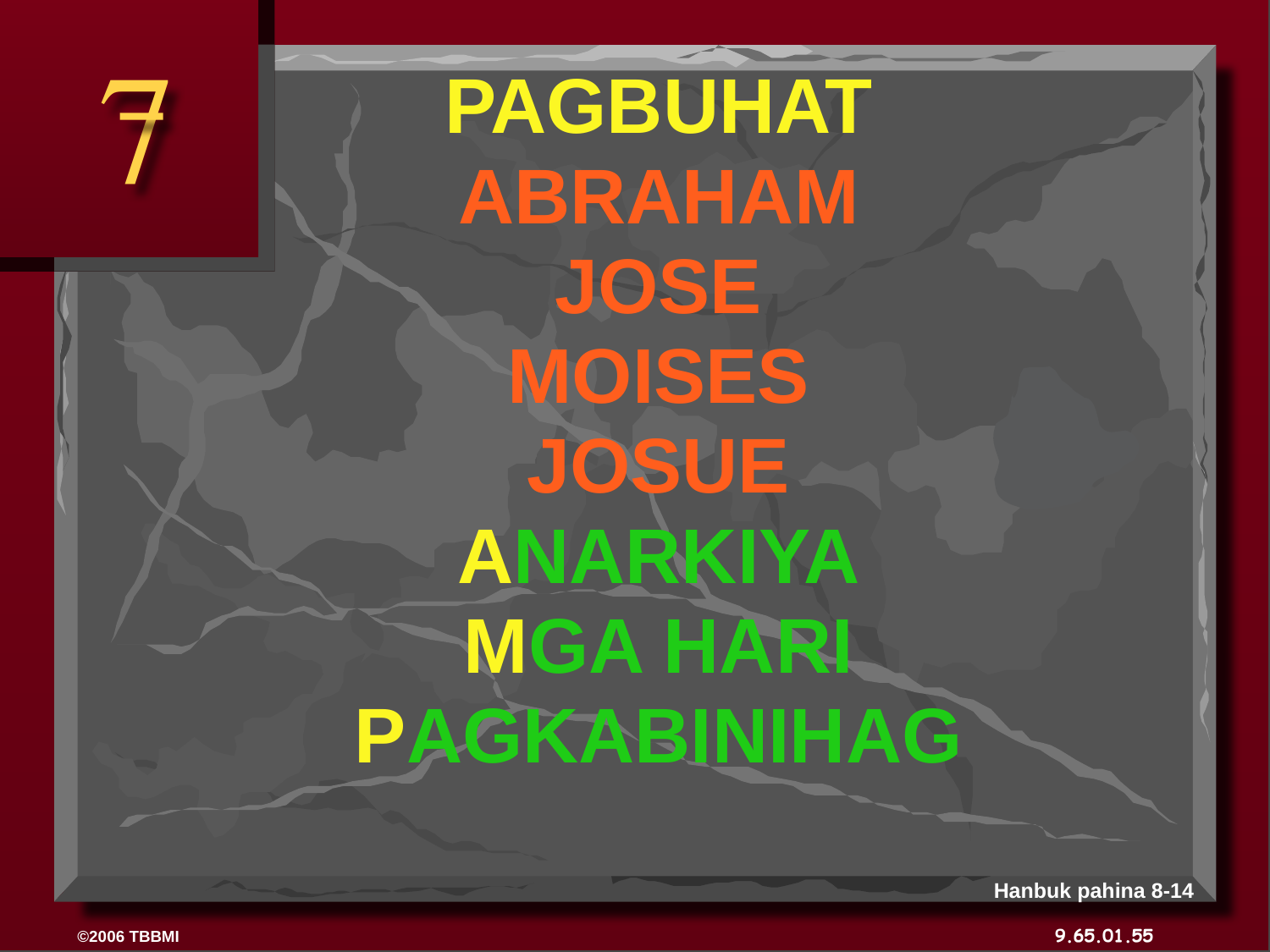

7
PAGBUHAT
ABRAHAM
JOSE
MOISES
JOSUE
ANARKIYA
MGA HARI
PAGKABINIHAG

Hanbuk pahina 8-14
9.65.01.55
©2006 TBBMI